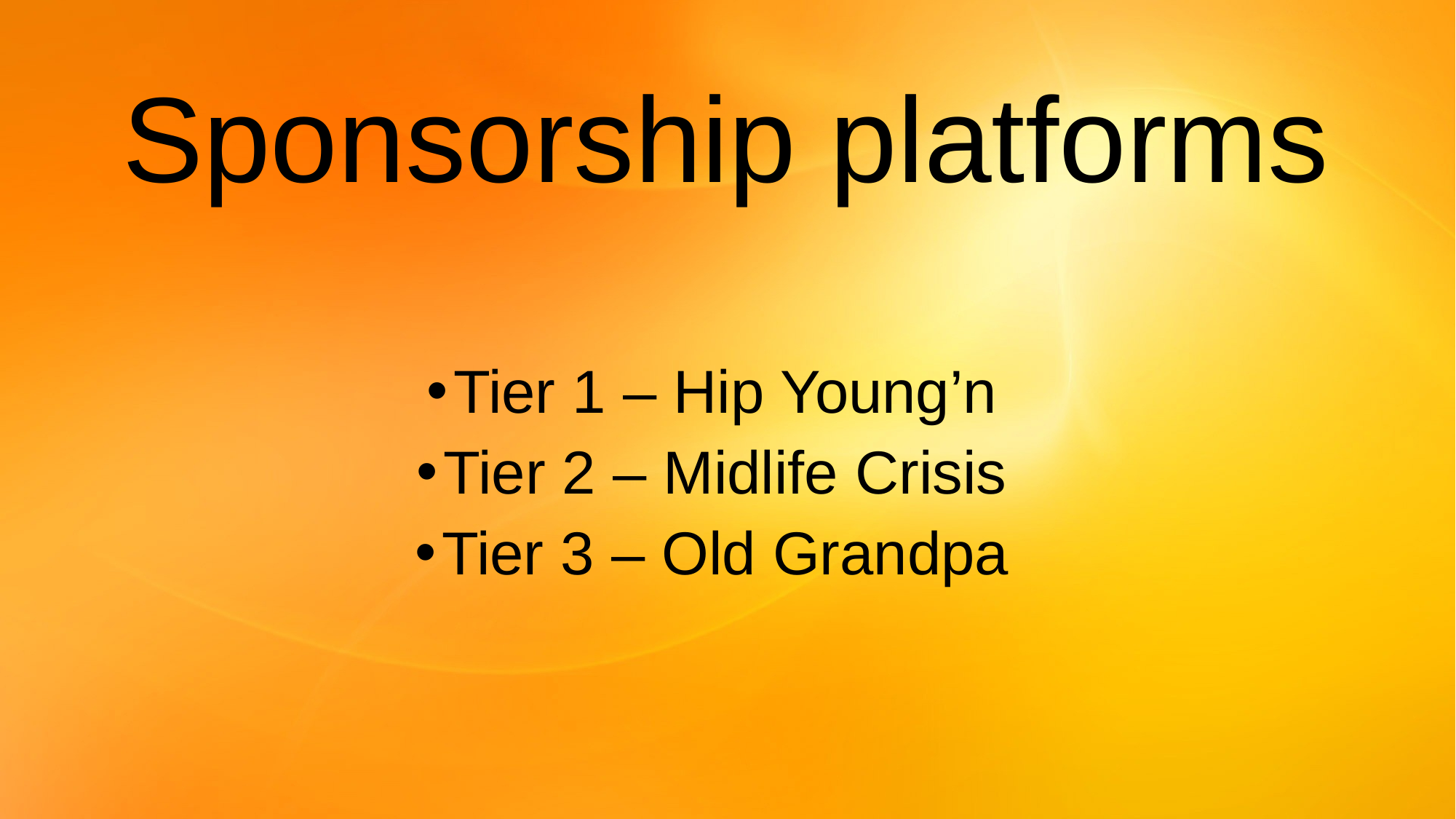

# Sponsorship platforms
Tier 1 – Hip Young’n
Tier 2 – Midlife Crisis
Tier 3 – Old Grandpa